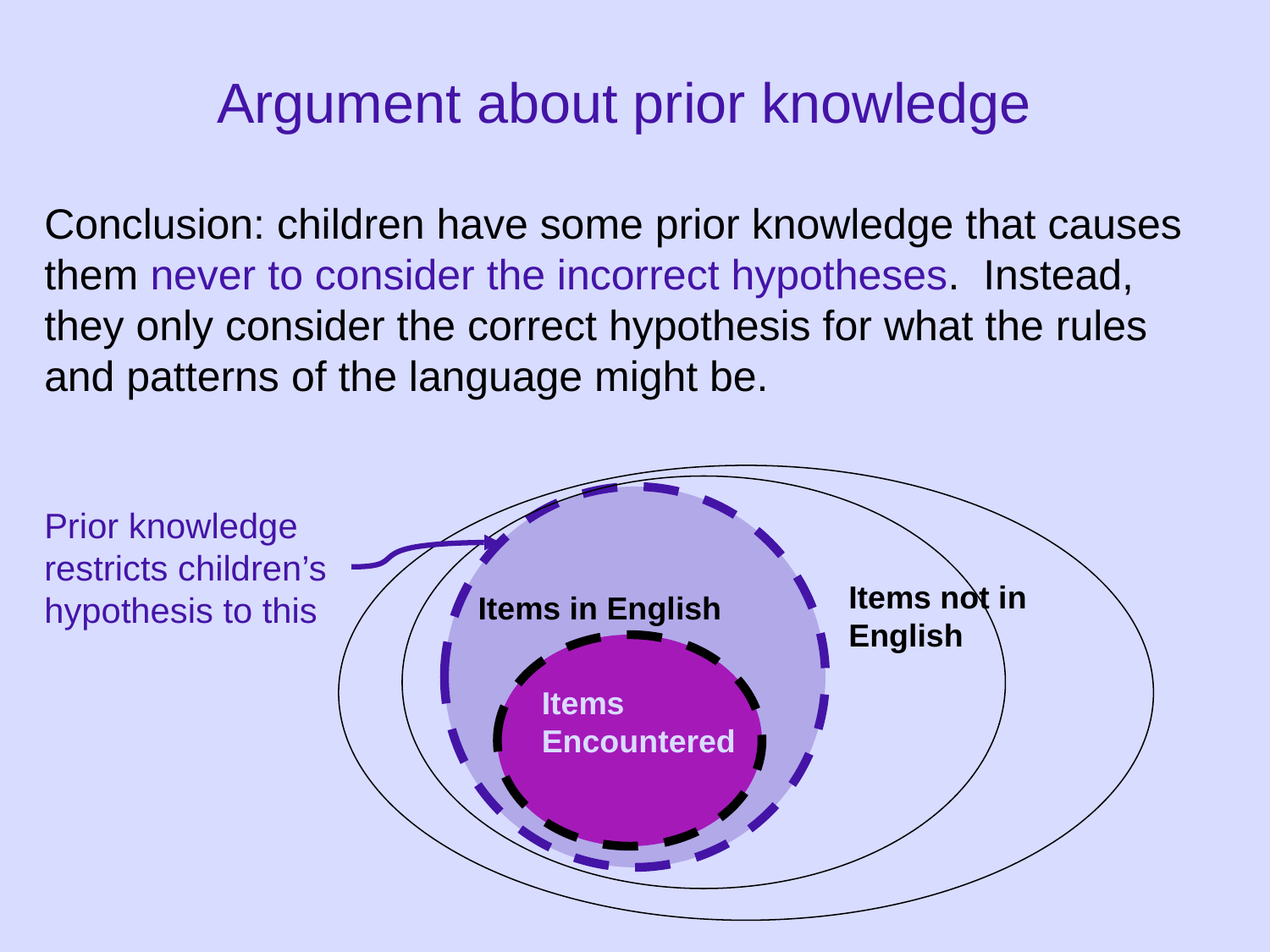

# Argument about prior knowledge
Conclusion: children have some prior knowledge that causes them never to consider the incorrect hypotheses.  Instead, they only consider the correct hypothesis for what the rules and patterns of the language might be.

Prior knowledge restricts children’s hypothesis to this
Items not in English
Items in English

Items Encountered